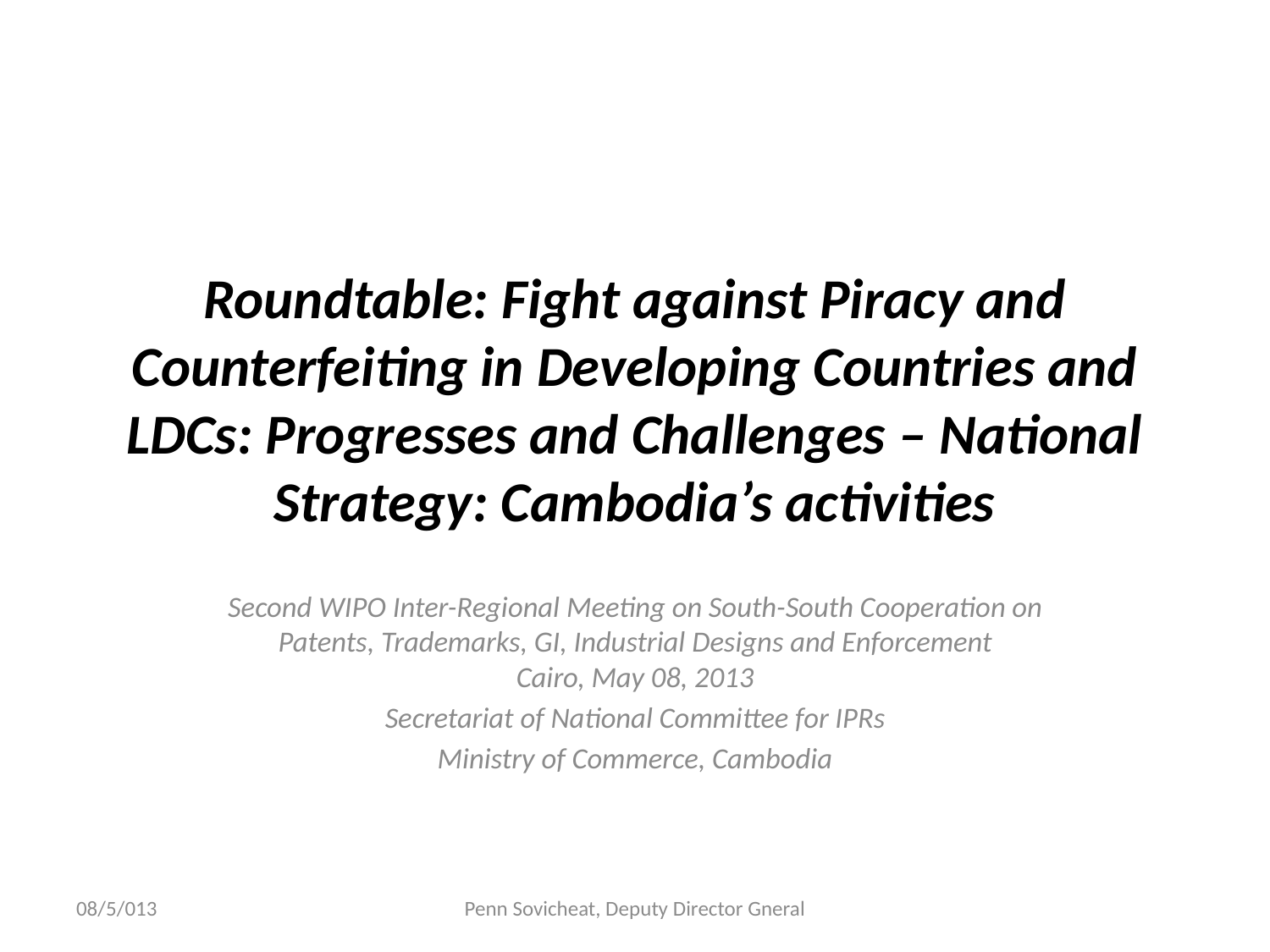

# Roundtable: Fight against Piracy and Counterfeiting in Developing Countries and LDCs: Progresses and Challenges – National Strategy: Cambodia’s activities
Second WIPO Inter-Regional Meeting on South-South Cooperation on Patents, Trademarks, GI, Industrial Designs and Enforcement
Cairo, May 08, 2013
Secretariat of National Committee for IPRs
Ministry of Commerce, Cambodia

08/5/013
Penn Sovicheat, Deputy Director Gneral